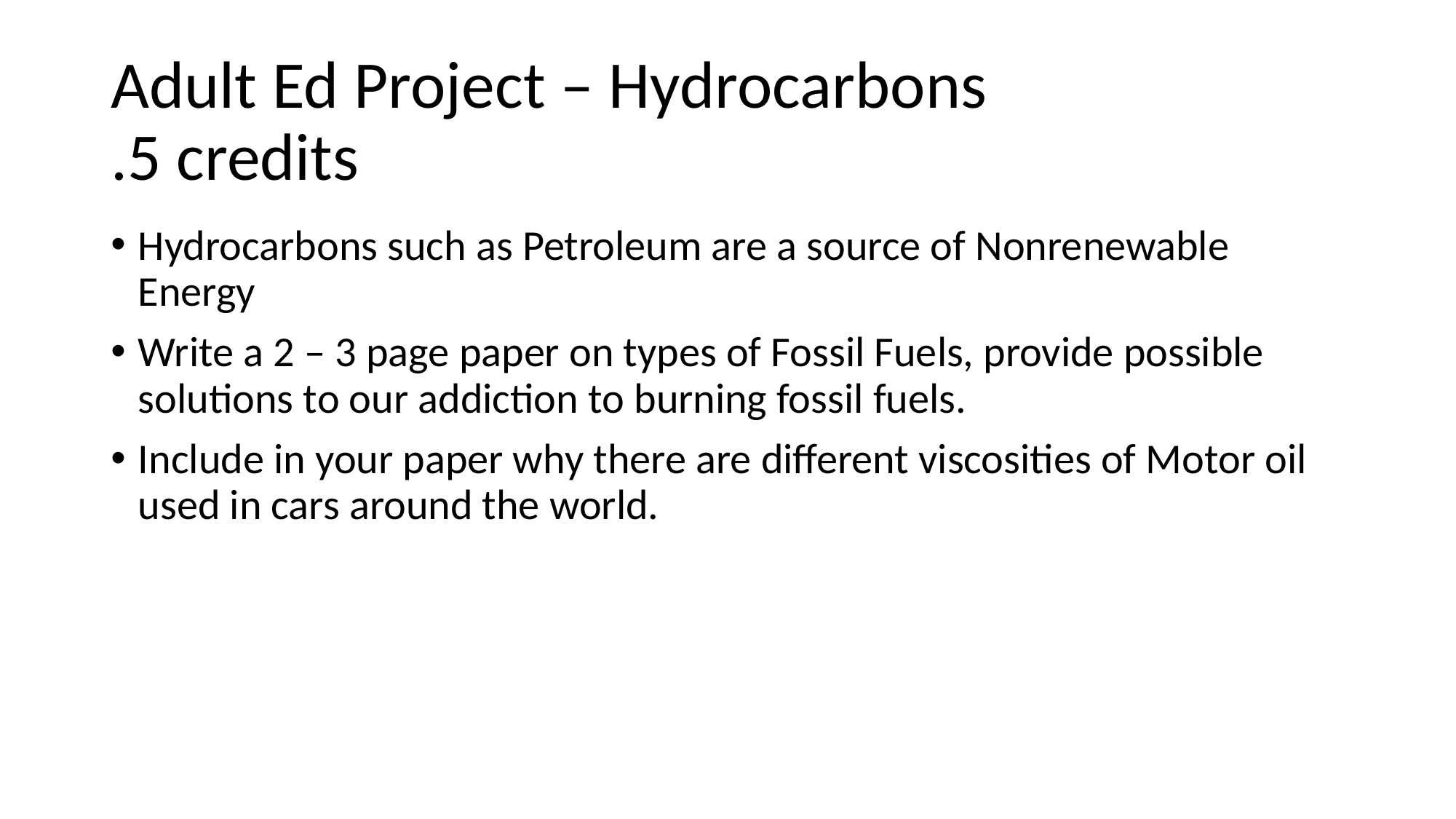

# Adult Ed Project – Hydrocarbons .5 credits
Hydrocarbons such as Petroleum are a source of Nonrenewable Energy
Write a 2 – 3 page paper on types of Fossil Fuels, provide possible solutions to our addiction to burning fossil fuels.
Include in your paper why there are different viscosities of Motor oil used in cars around the world.